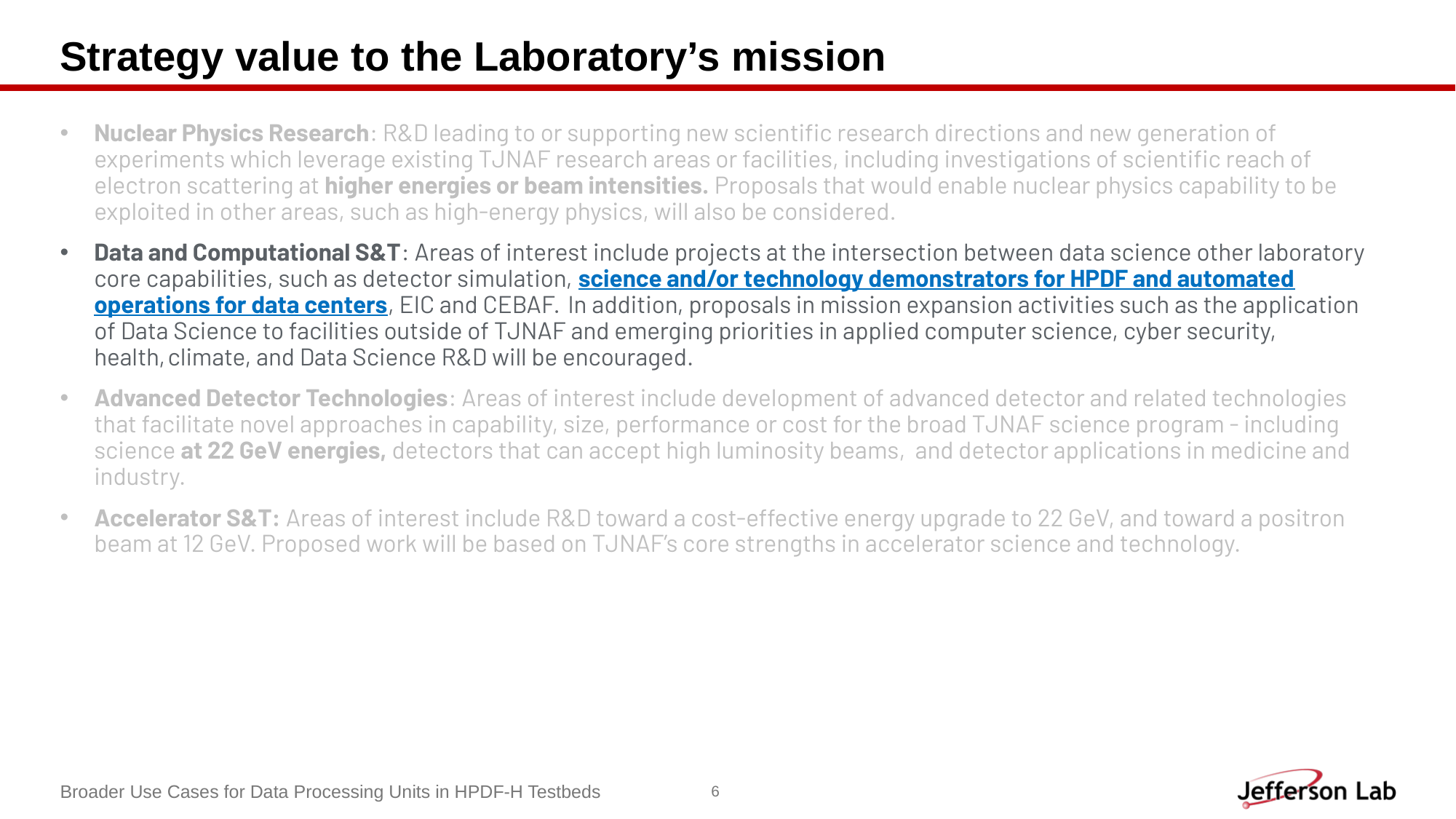

# Strategy value to the Laboratory’s mission
Nuclear Physics Research: R&D leading to or supporting new scientific research directions and new generation of experiments which leverage existing TJNAF research areas or facilities, including investigations of scientific reach of electron scattering at higher energies or beam intensities. Proposals that would enable nuclear physics capability to be exploited in other areas, such as high-energy physics, will also be considered.
Data and Computational S&T: Areas of interest include projects at the intersection between data science other laboratory core capabilities, such as detector simulation, science and/or technology demonstrators for HPDF and automated operations for data centers, EIC and CEBAF.  In addition, proposals in mission expansion activities such as the application of Data Science to facilities outside of TJNAF and emerging priorities in applied computer science, cyber security, health, climate, and Data Science R&D will be encouraged.
Advanced Detector Technologies: Areas of interest include development of advanced detector and related technologies that facilitate novel approaches in capability, size, performance or cost for the broad TJNAF science program - including science at 22 GeV energies, detectors that can accept high luminosity beams,  and detector applications in medicine and industry.
Accelerator S&T: Areas of interest include R&D toward a cost-effective energy upgrade to 22 GeV, and toward a positron beam at 12 GeV. Proposed work will be based on TJNAF’s core strengths in accelerator science and technology.
Broader Use Cases for Data Processing Units in HPDF-H Testbeds
6